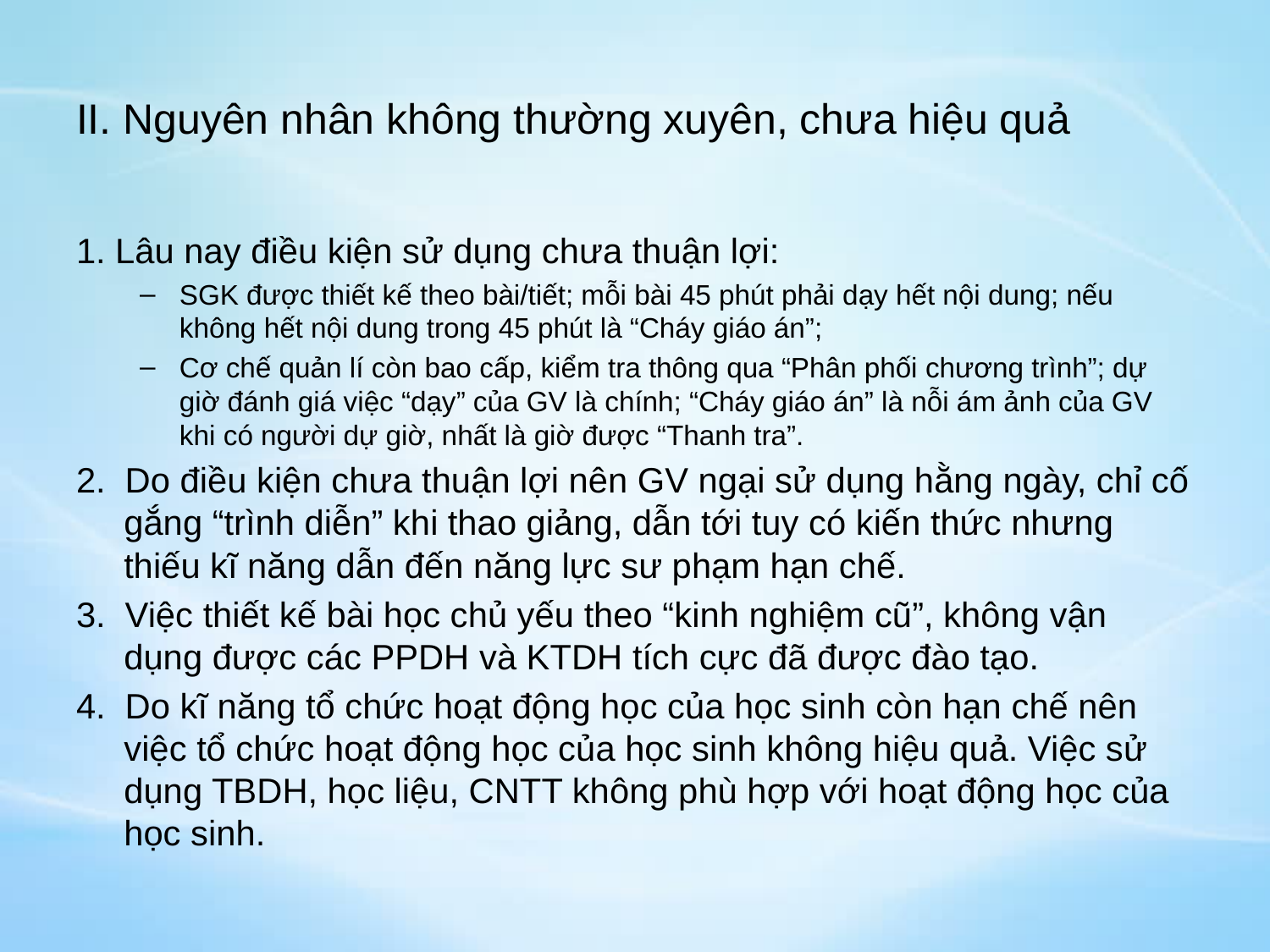

# II. Nguyên nhân không thường xuyên, chưa hiệu quả
1. Lâu nay điều kiện sử dụng chưa thuận lợi:
SGK được thiết kế theo bài/tiết; mỗi bài 45 phút phải dạy hết nội dung; nếu không hết nội dung trong 45 phút là “Cháy giáo án”;
Cơ chế quản lí còn bao cấp, kiểm tra thông qua “Phân phối chương trình”; dự giờ đánh giá việc “dạy” của GV là chính; “Cháy giáo án” là nỗi ám ảnh của GV khi có người dự giờ, nhất là giờ được “Thanh tra”.
2.  Do điều kiện chưa thuận lợi nên GV ngại sử dụng hằng ngày, chỉ cố gắng “trình diễn” khi thao giảng, dẫn tới tuy có kiến thức nhưng thiếu kĩ năng dẫn đến năng lực sư phạm hạn chế.
3.  Việc thiết kế bài học chủ yếu theo “kinh nghiệm cũ”, không vận dụng được các PPDH và KTDH tích cực đã được đào tạo.
4.  Do kĩ năng tổ chức hoạt động học của học sinh còn hạn chế nên việc tổ chức hoạt động học của học sinh không hiệu quả. Việc sử dụng TBDH, học liệu, CNTT không phù hợp với hoạt động học của học sinh.